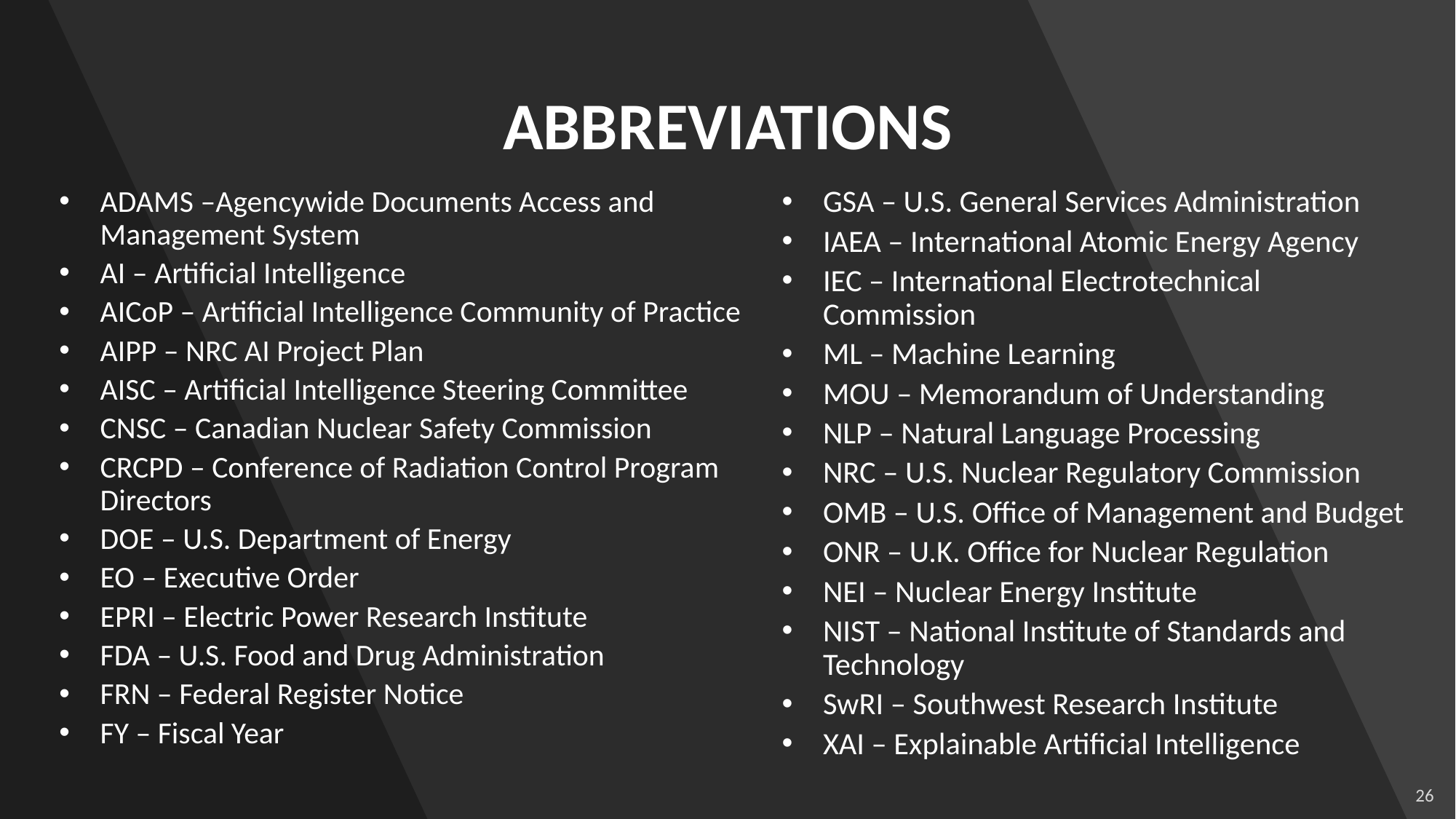

# ABBREVIATIONS
ADAMS –Agencywide Documents Access and Management System
AI – Artificial Intelligence
AICoP – Artificial Intelligence Community of Practice
AIPP – NRC AI Project Plan
AISC – Artificial Intelligence Steering Committee
CNSC – Canadian Nuclear Safety Commission
CRCPD – Conference of Radiation Control Program Directors
DOE – U.S. Department of Energy
EO – Executive Order
EPRI – Electric Power Research Institute
FDA – U.S. Food and Drug Administration
FRN – Federal Register Notice
FY – Fiscal Year
GSA – U.S. General Services Administration
IAEA – International Atomic Energy Agency
IEC – International Electrotechnical Commission
ML – Machine Learning
MOU – Memorandum of Understanding
NLP – Natural Language Processing
NRC – U.S. Nuclear Regulatory Commission
OMB – U.S. Office of Management and Budget
ONR – U.K. Office for Nuclear Regulation
NEI – Nuclear Energy Institute
NIST – National Institute of Standards and Technology
SwRI – Southwest Research Institute
XAI – Explainable Artificial Intelligence

26